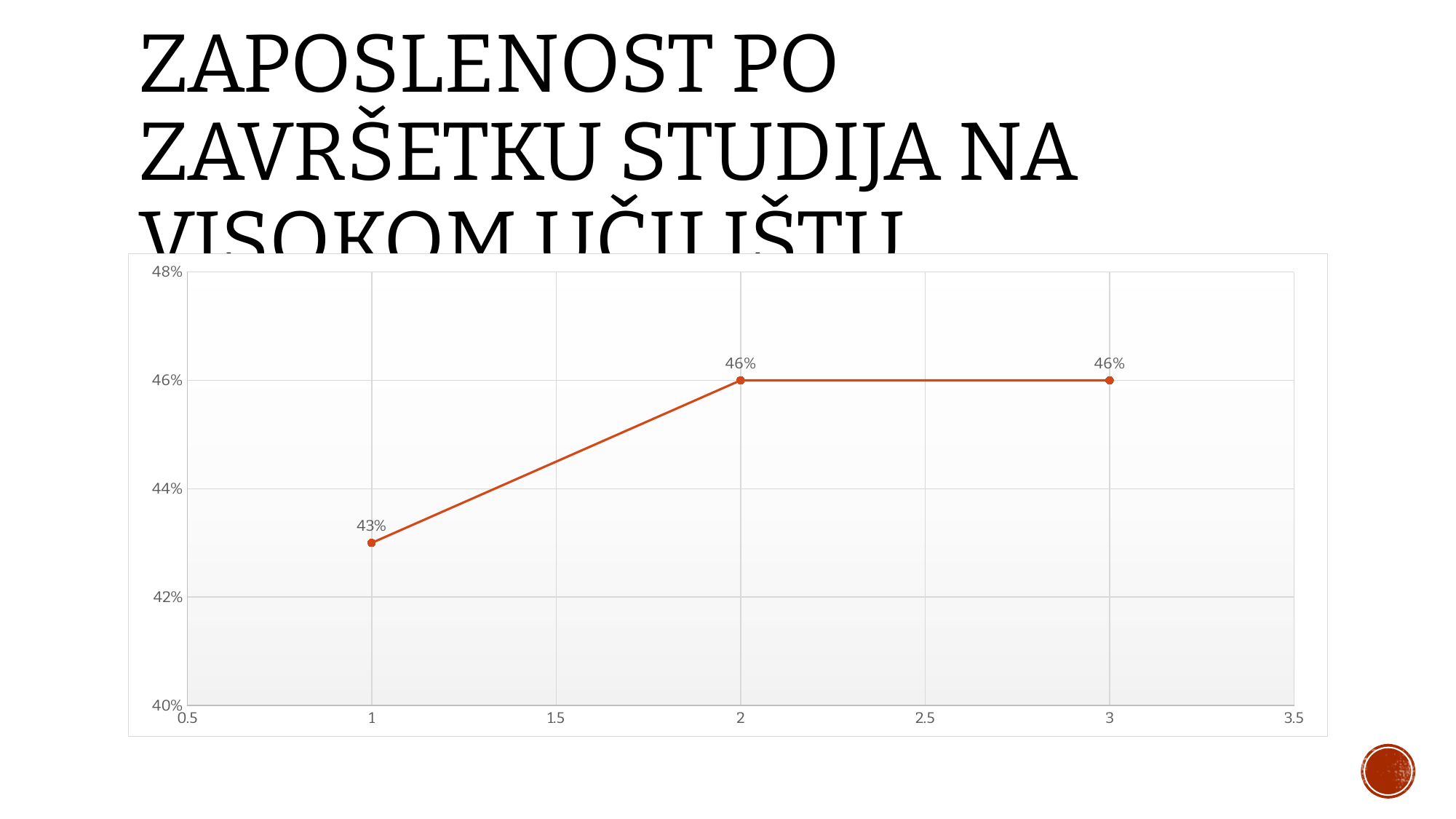

# Zaposlenost po završetku studija na visokom učilištu

### Chart

| Category | Zaposlenost po završetku studija |
|---|---|